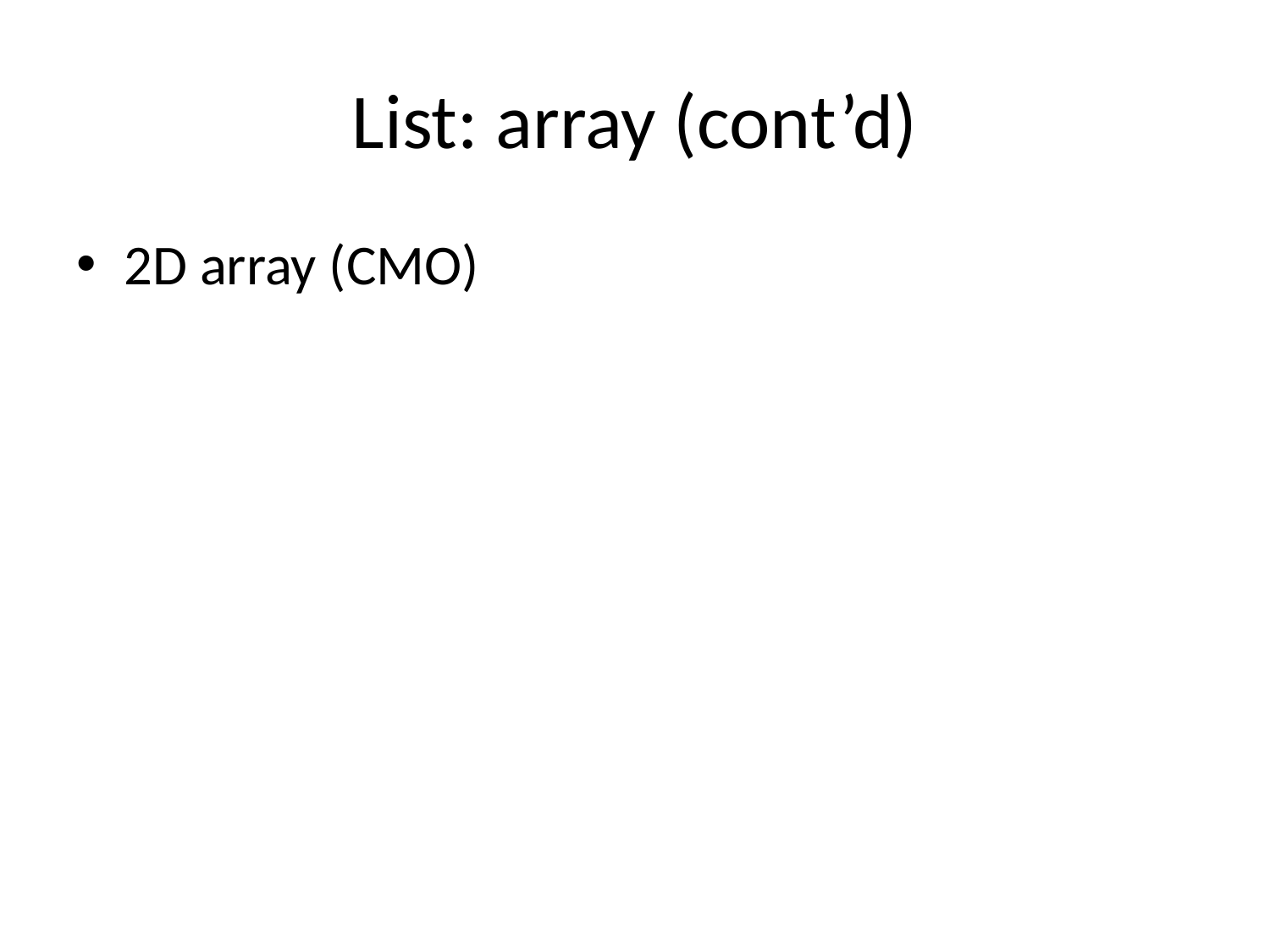

# List: array (cont’d)
2D array (CMO)